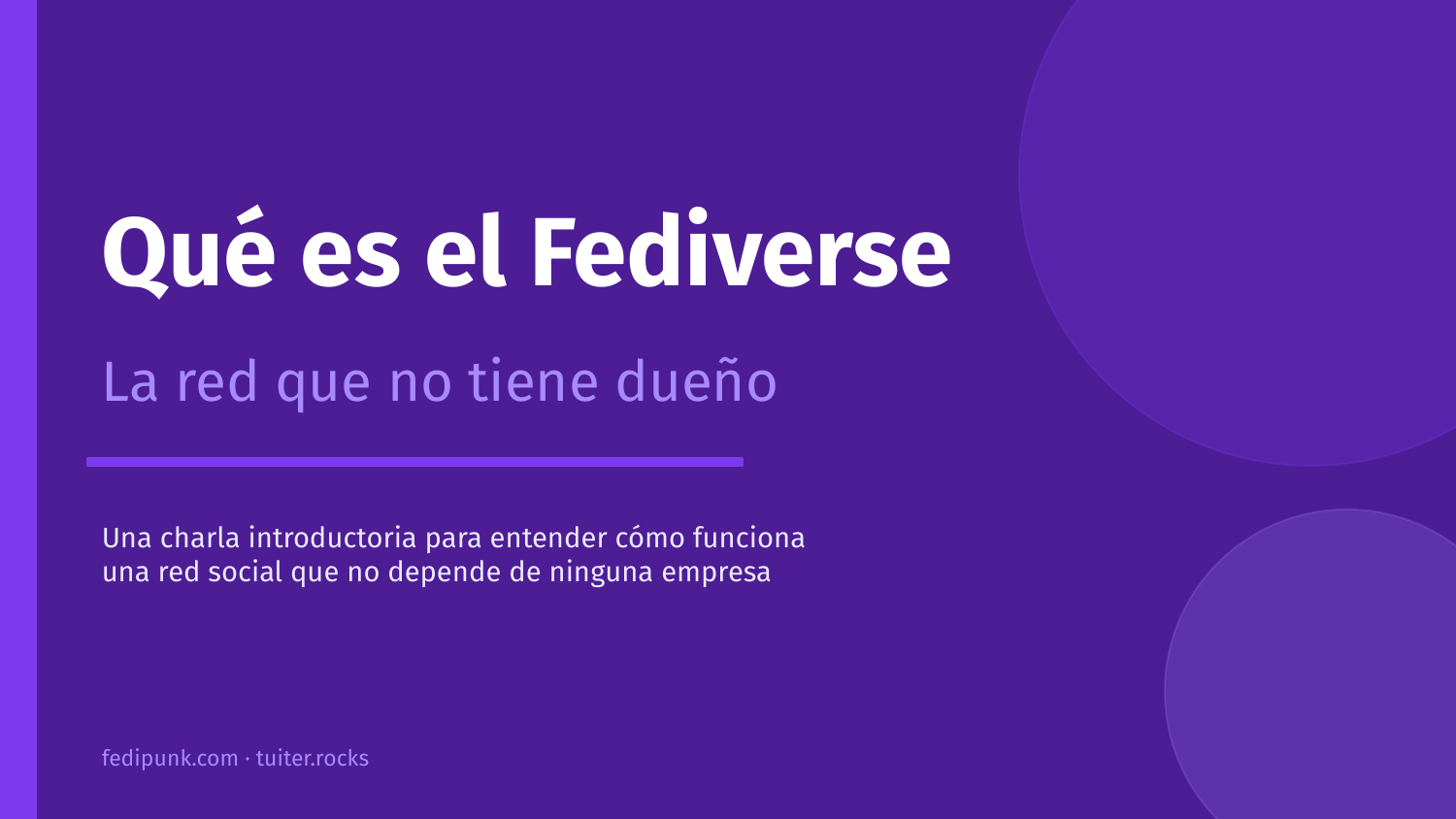

Qué es el Fediverse
La red que no tiene dueño

Una charla introductoria para entender cómo funciona
una red social que no depende de ninguna empresa

fedipunk.com · tuiter.rocks